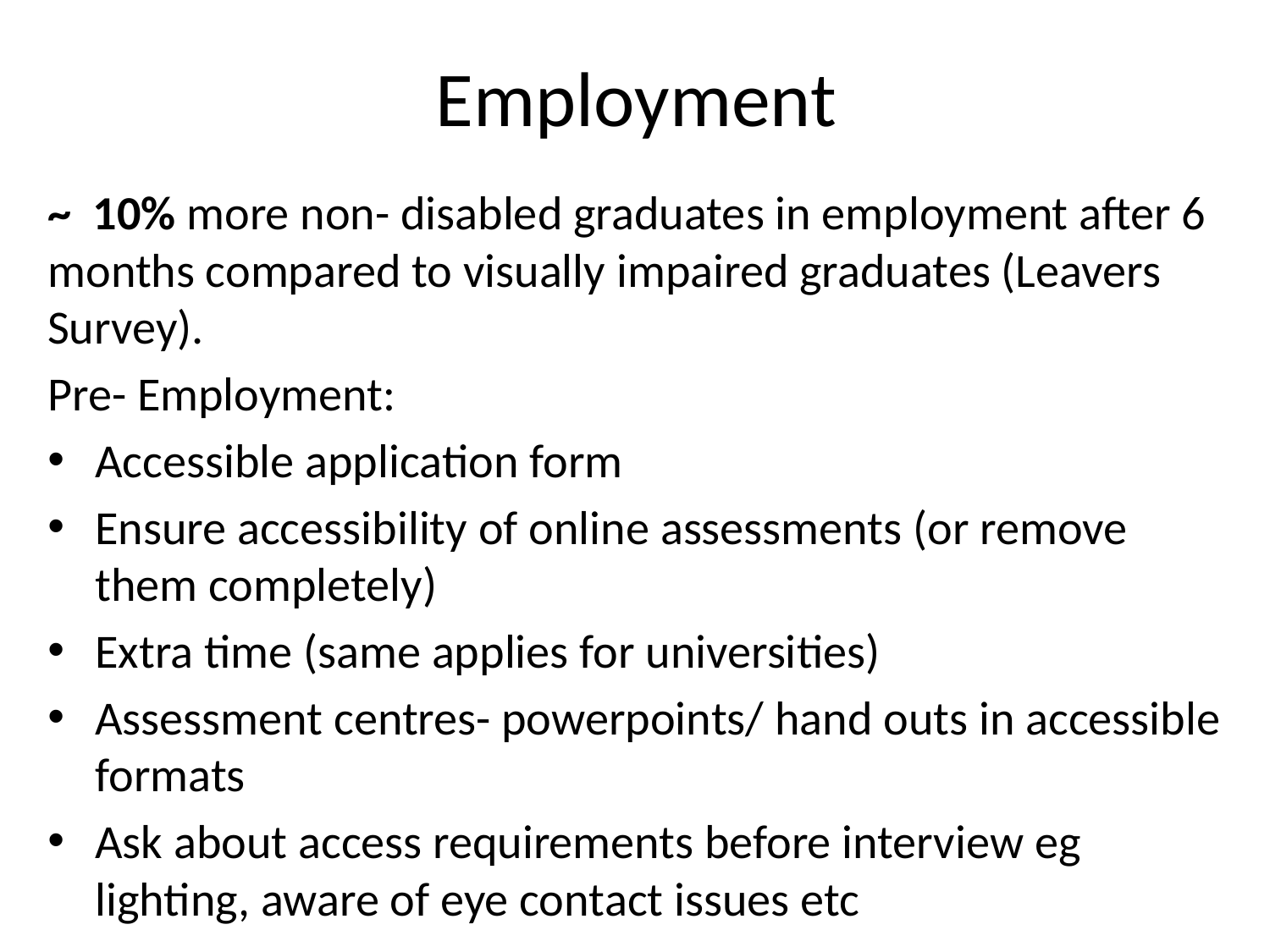

# Employment
~  10% more non- disabled graduates in employment after 6 months compared to visually impaired graduates (Leavers Survey).
Pre- Employment:
Accessible application form
Ensure accessibility of online assessments (or remove them completely)
Extra time (same applies for universities)
Assessment centres- powerpoints/ hand outs in accessible formats
Ask about access requirements before interview eg lighting, aware of eye contact issues etc